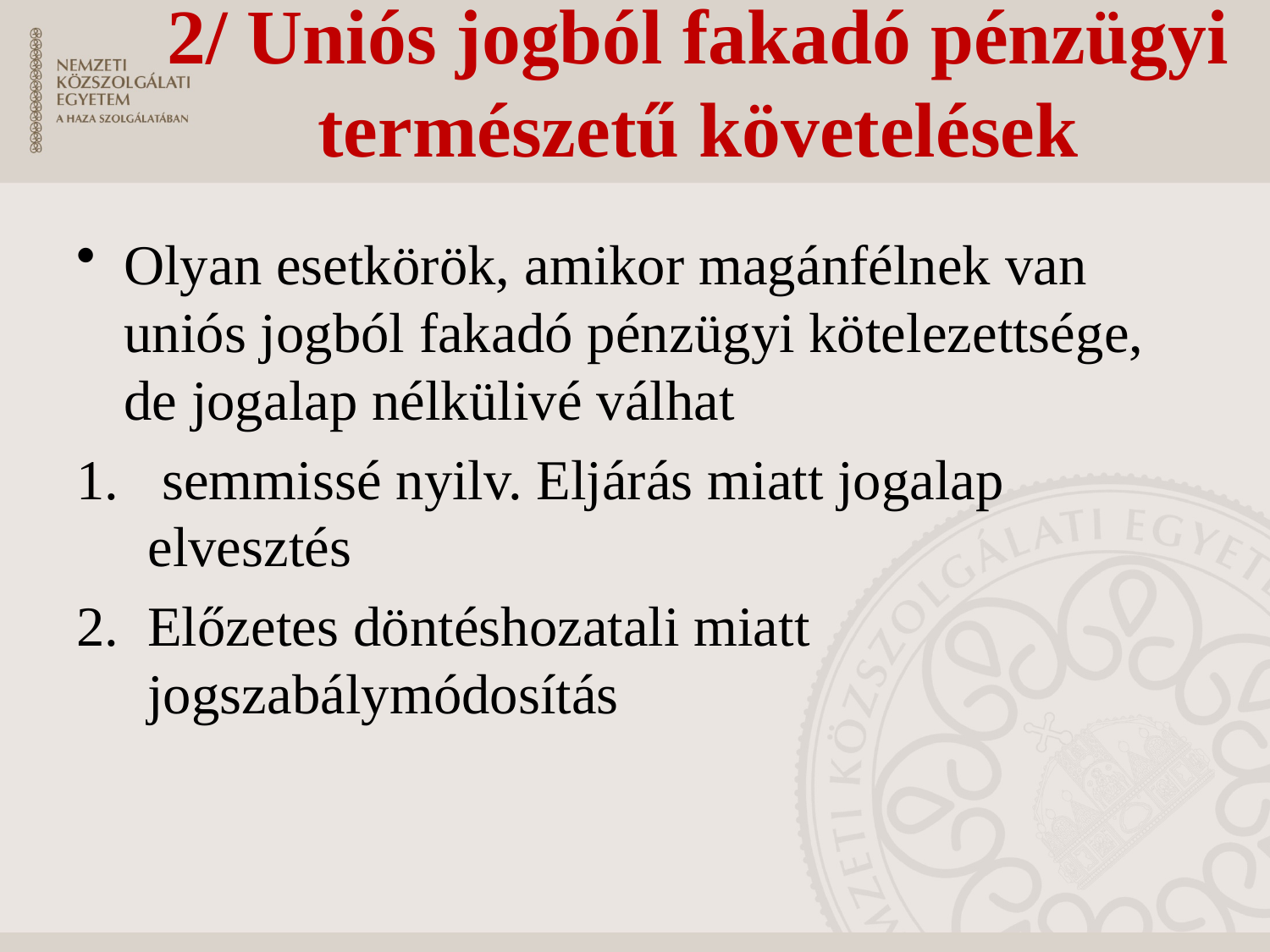

# 2/ Uniós jogból fakadó pénzügyi természetű követelések
Olyan esetkörök, amikor magánfélnek van uniós jogból fakadó pénzügyi kötelezettsége, de jogalap nélkülivé válhat
 semmissé nyilv. Eljárás miatt jogalap elvesztés
Előzetes döntéshozatali miatt jogszabálymódosítás